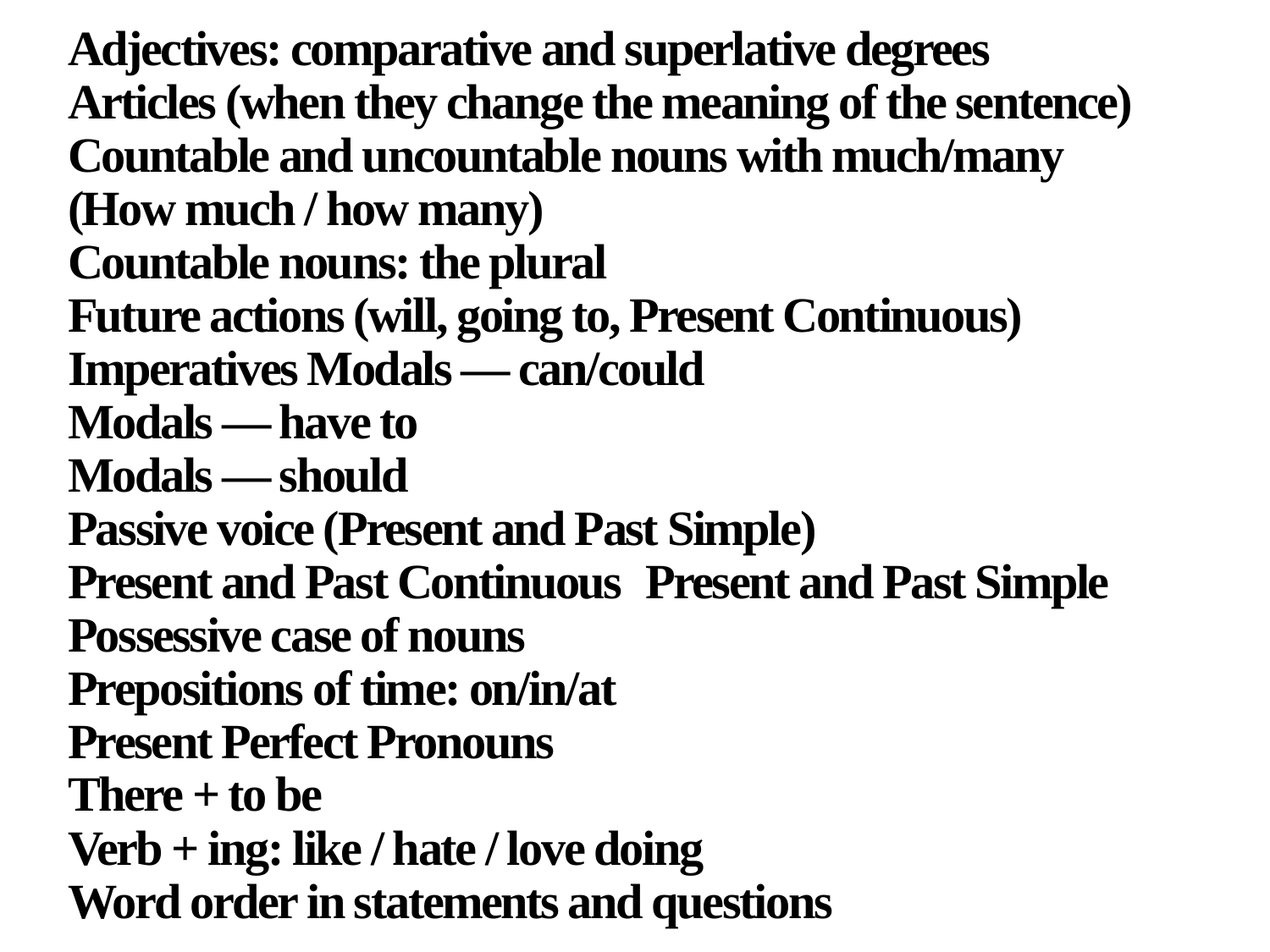

# Adjectives: comparative and superlative degrees  Articles (when they change the meaning of the sentence)  Countable and uncountable nouns with much/many (How much / how many)  Countable nouns: the plural  Future actions (will, going to, Present Continuous)  Imperatives Modals — can/could  Modals — have to  Modals — should  Passive voice (Present and Past Simple)  Present and Past Continuous  Present and Past Simple  Possessive case of nouns  Prepositions of time: on/in/at Present Perfect Pronouns  There + to be  Verb + ing: like / hate / love doing  Word order in statements and questions